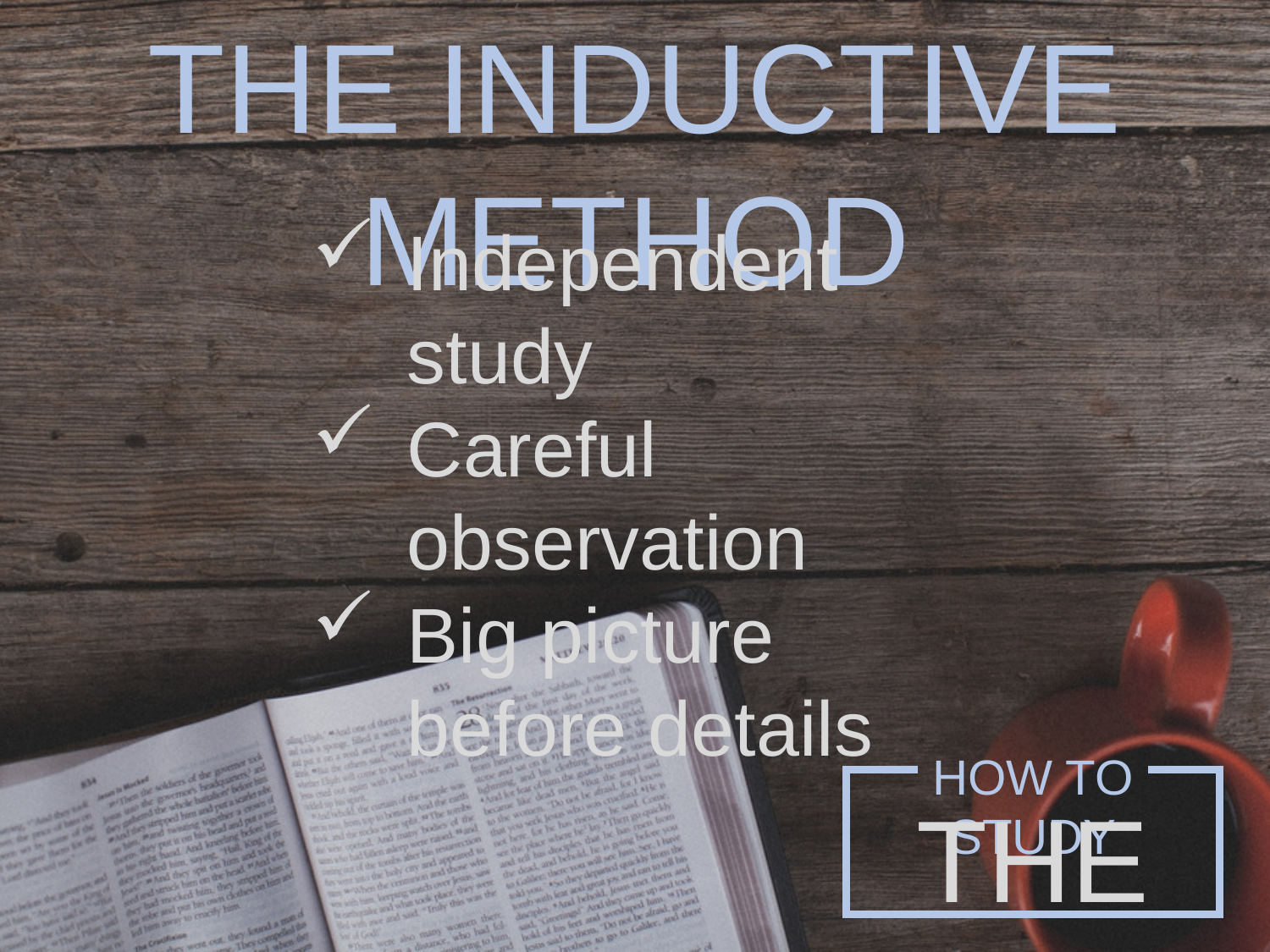

The inductive method
Independent study
Careful observation
Big picture before details
How to Study
the Bible